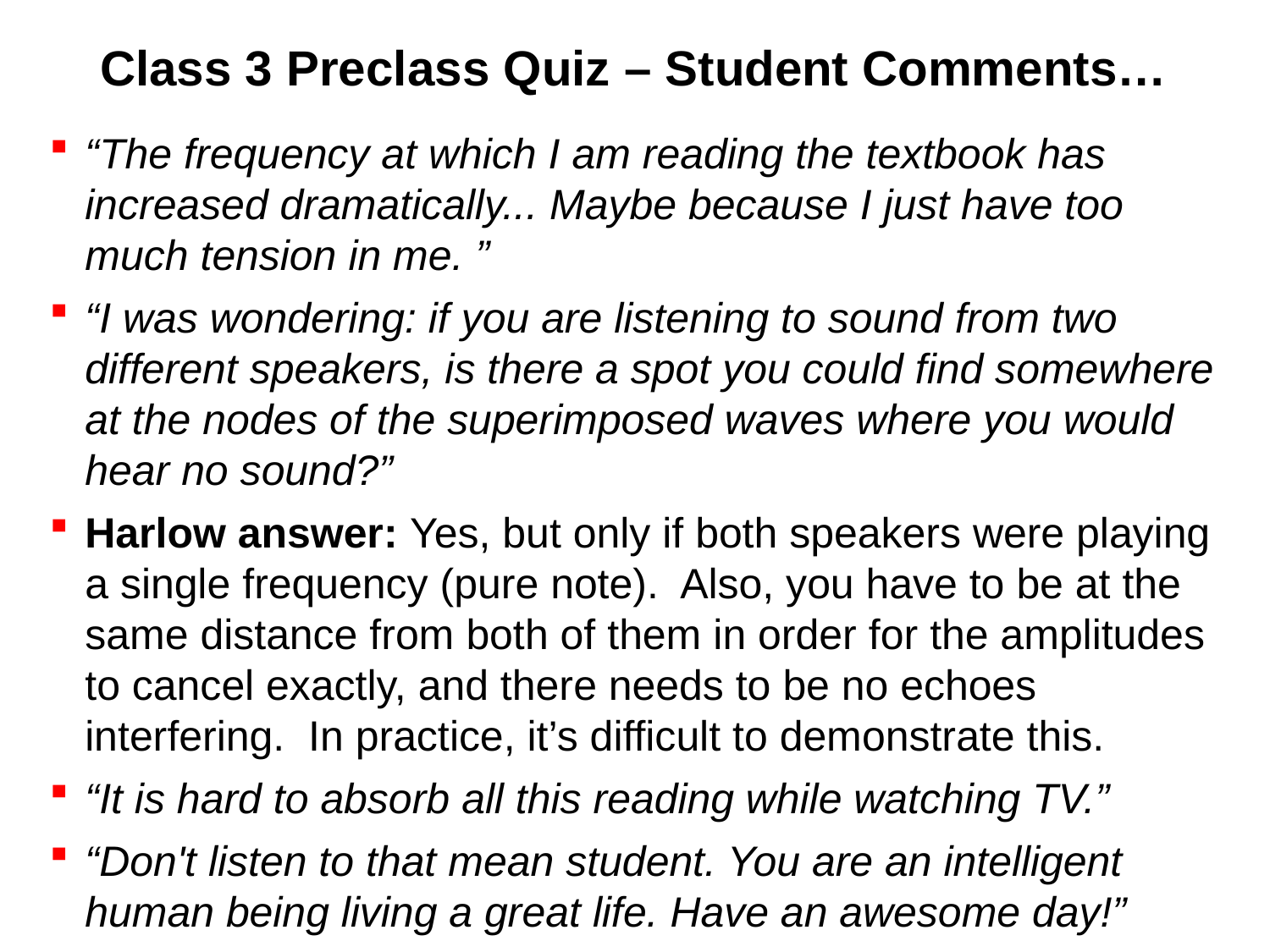

# Class 3 Preclass Quiz – Student Comments…
“The frequency at which I am reading the textbook has increased dramatically... Maybe because I just have too much tension in me. ”
“I was wondering: if you are listening to sound from two different speakers, is there a spot you could find somewhere at the nodes of the superimposed waves where you would hear no sound?”
Harlow answer: Yes, but only if both speakers were playing a single frequency (pure note).  Also, you have to be at the same distance from both of them in order for the amplitudes to cancel exactly, and there needs to be no echoes interfering.  In practice, it’s difficult to demonstrate this.
“It is hard to absorb all this reading while watching TV.”
“Don't listen to that mean student. You are an intelligent human being living a great life. Have an awesome day!”